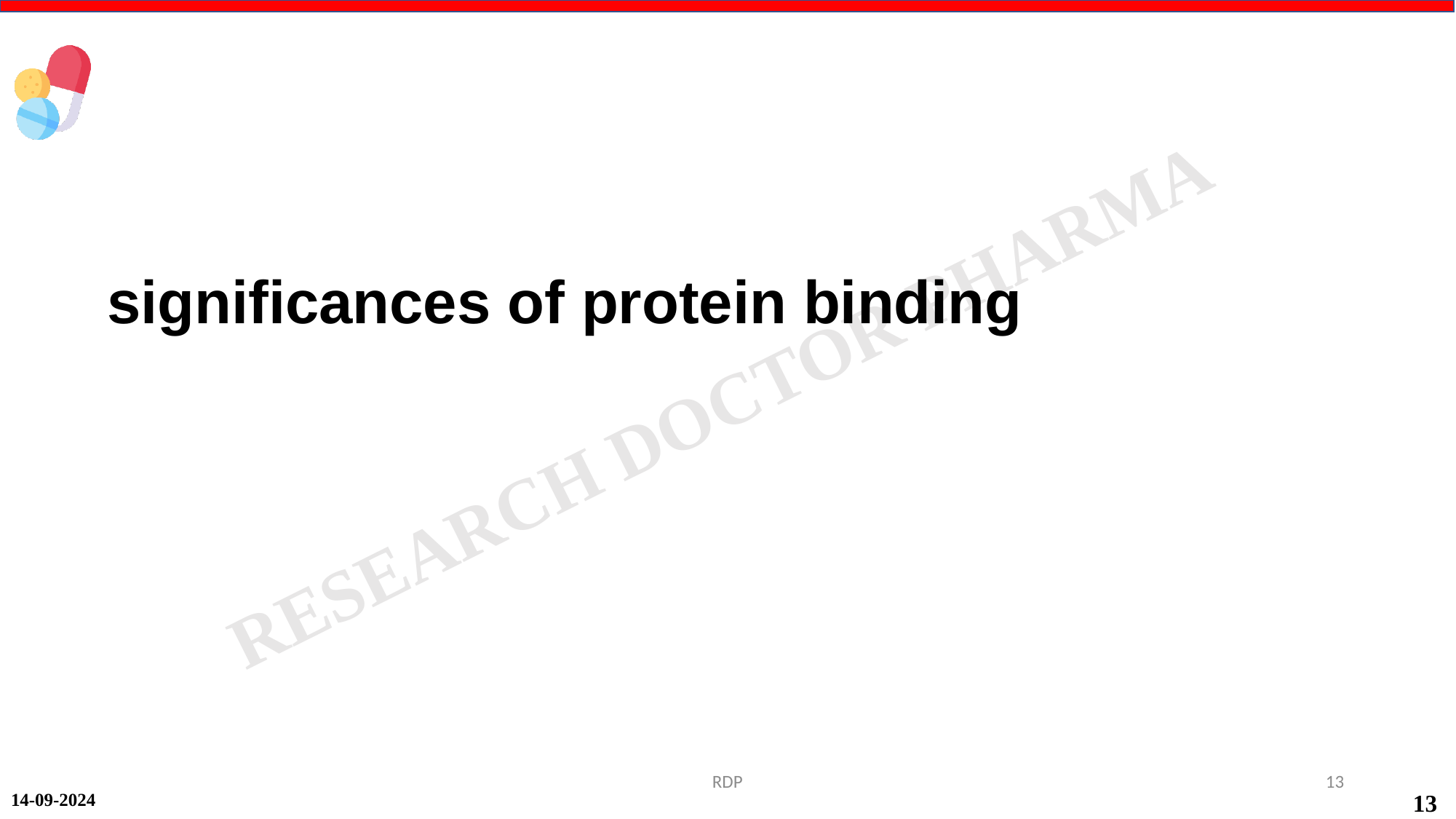

significances of protein binding
RDP
13
14-09-2024
13